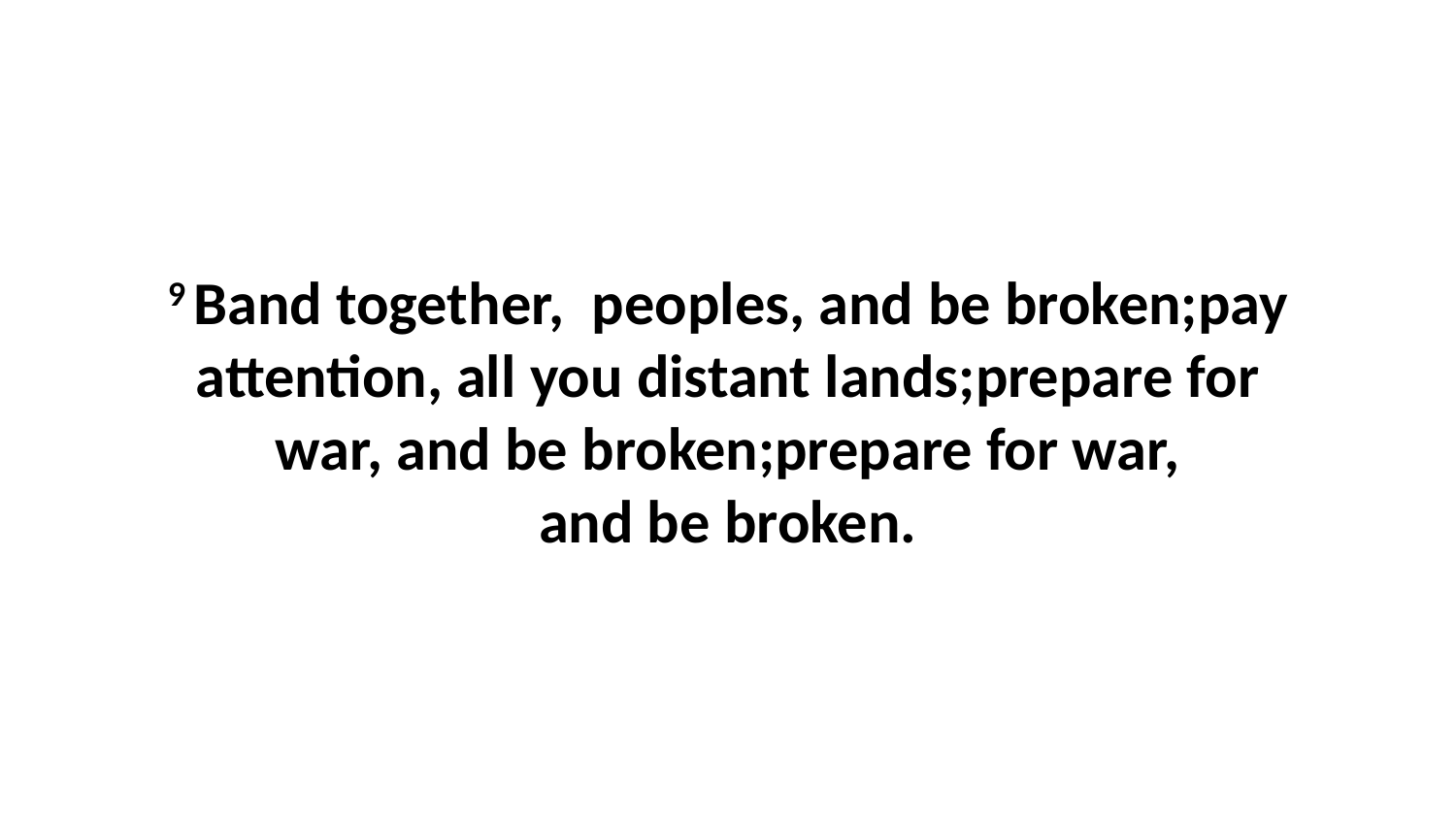

9 Band together,  peoples, and be broken;pay attention, all you distant lands;prepare for war, and be broken;prepare for war, and be broken.